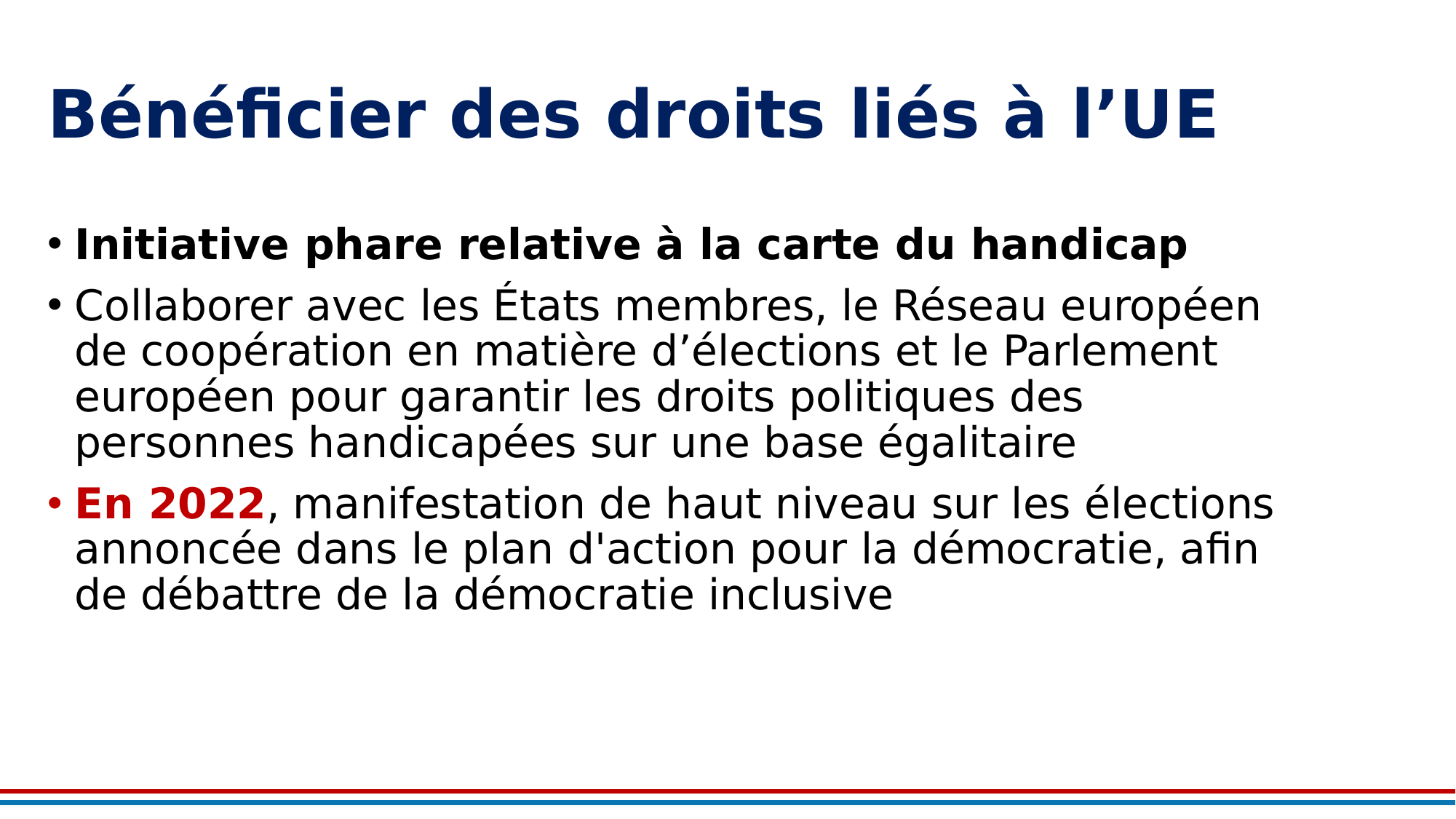

# Bénéficier des droits liés à l’UE
Initiative phare relative à la carte du handicap
Collaborer avec les États membres, le Réseau européen de coopération en matière d’élections et le Parlement européen pour garantir les droits politiques des personnes handicapées sur une base égalitaire
En 2022, manifestation de haut niveau sur les élections annoncée dans le plan d'action pour la démocratie, afin de débattre de la démocratie inclusive